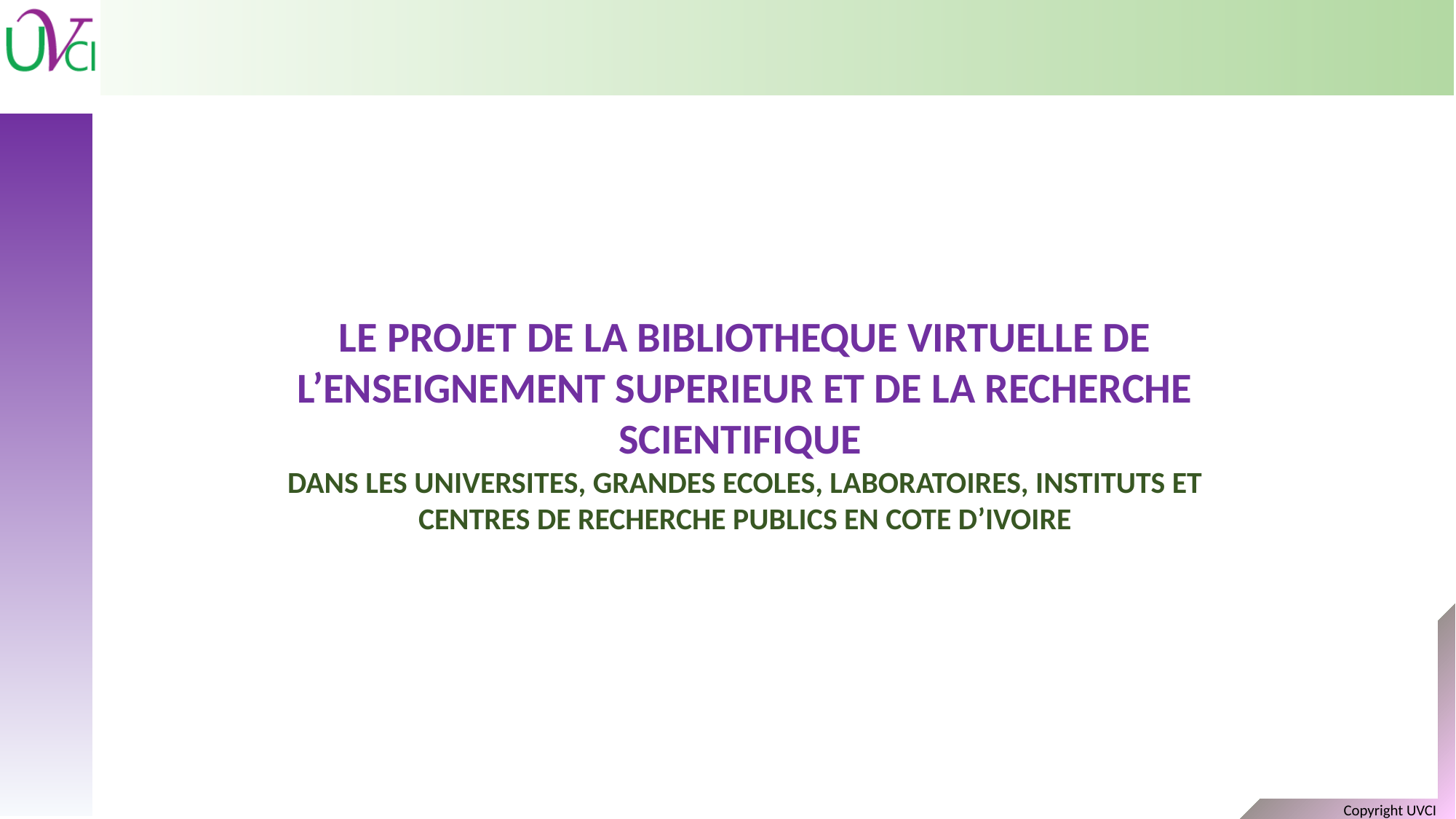

LE PROJET DE LA BIBLIOTHEQUE VIRTUELLE DE L’ENSEIGNEMENT SUPERIEUR ET DE LA RECHERCHE SCIENTIFIQUE
DANS LES UNIVERSITES, GRANDES ECOLES, LABORATOIRES, INSTITUTS ET CENTRES DE RECHERCHE PUBLICS EN COTE D’IVOIRE